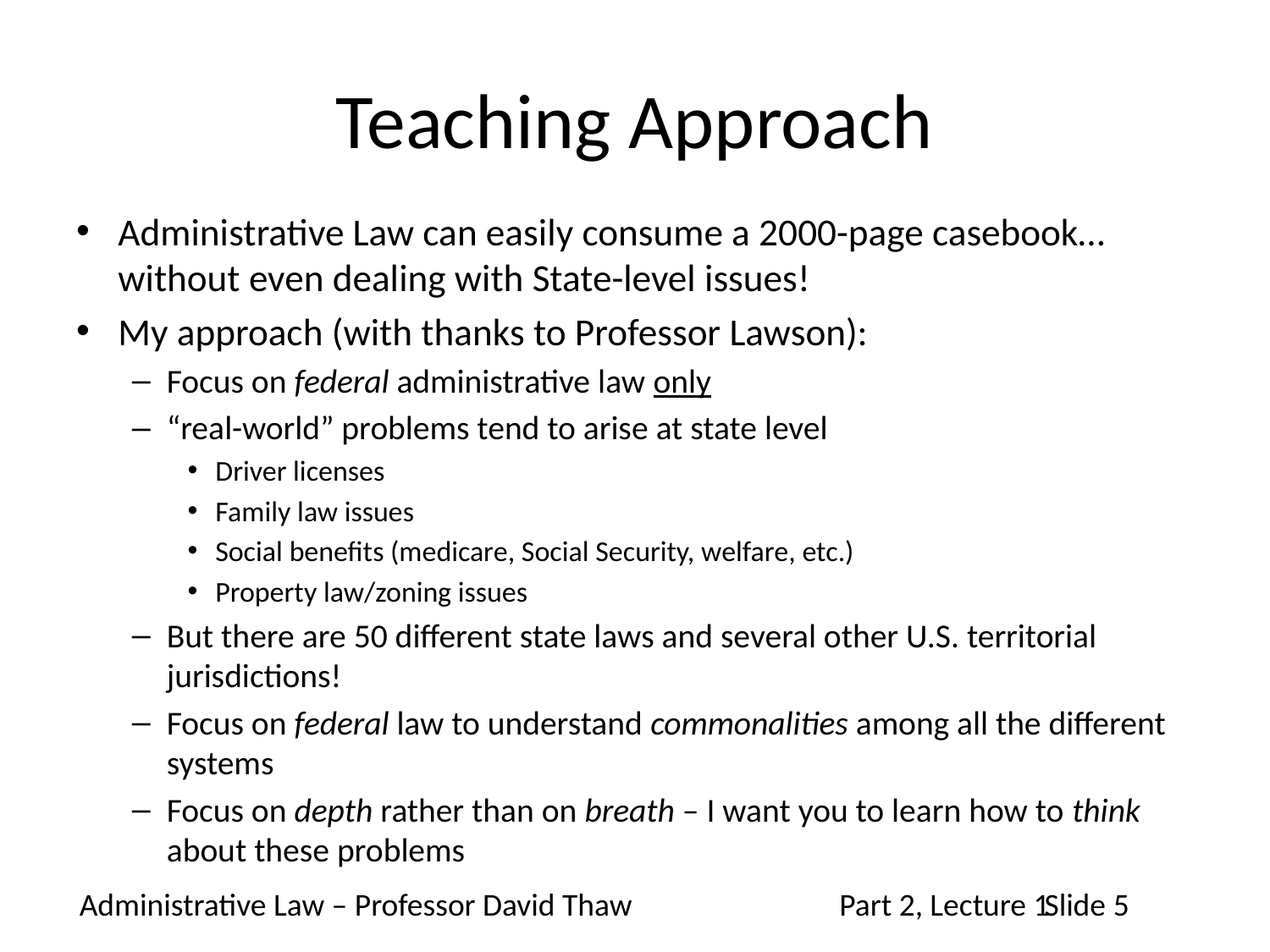

# Teaching Approach
Administrative Law can easily consume a 2000-page casebook… without even dealing with State-level issues!
My approach (with thanks to Professor Lawson):
Focus on federal administrative law only
“real-world” problems tend to arise at state level
Driver licenses
Family law issues
Social benefits (medicare, Social Security, welfare, etc.)
Property law/zoning issues
But there are 50 different state laws and several other U.S. territorial jurisdictions!
Focus on federal law to understand commonalities among all the different systems
Focus on depth rather than on breath – I want you to learn how to think about these problems